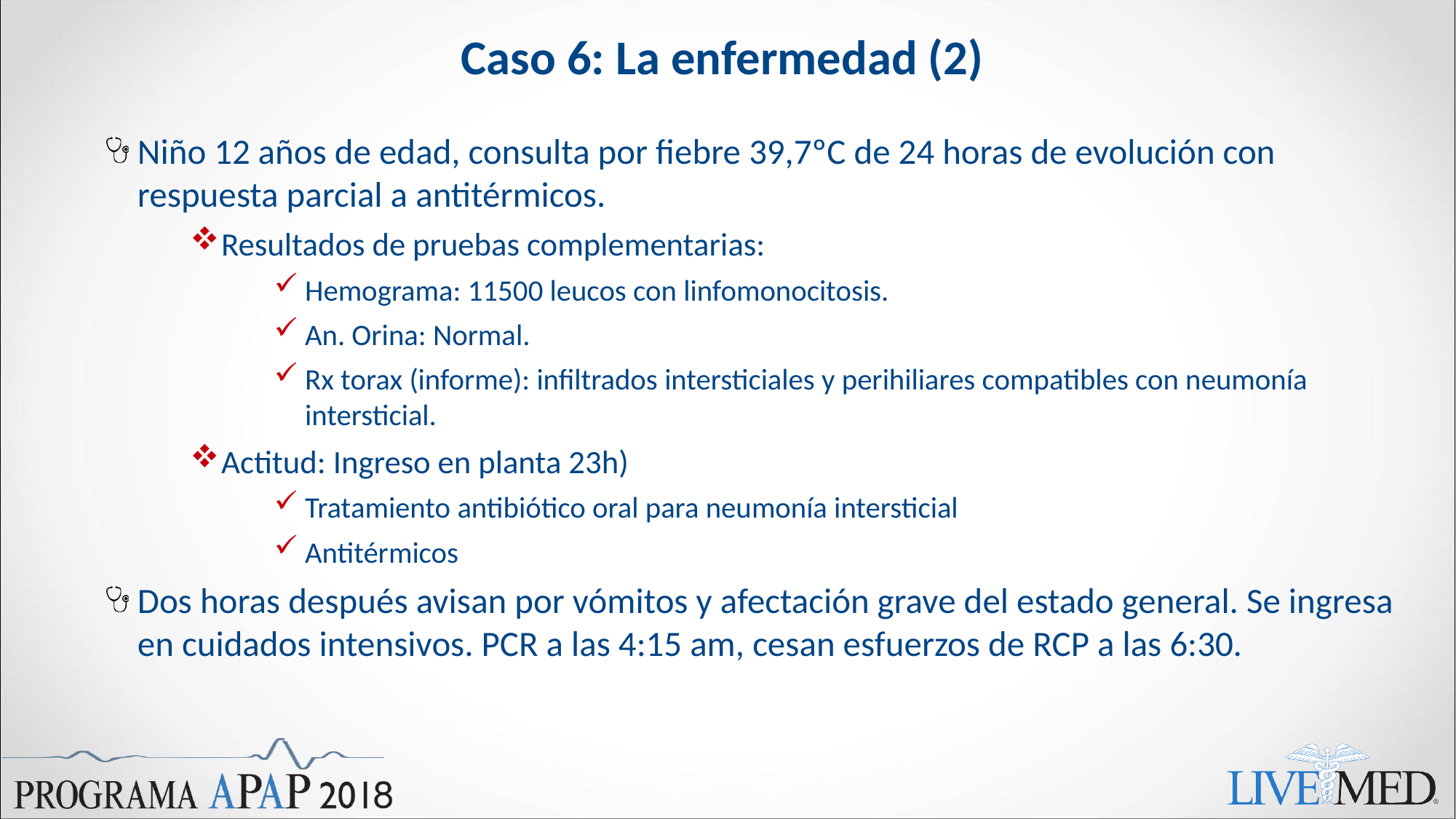

# Caso 6: La enfermedad (2)
Niño 12 años de edad, consulta por fiebre 39,7ºC de 24 horas de evolución con respuesta parcial a antitérmicos.
Resultados de pruebas complementarias:
Hemograma: 11500 leucos con linfomonocitosis.
An. Orina: Normal.
Rx torax (informe): infiltrados intersticiales y perihiliares compatibles con neumonía intersticial.
Actitud: Ingreso en planta 23h)
Tratamiento antibiótico oral para neumonía intersticial
Antitérmicos
Dos horas después avisan por vómitos y afectación grave del estado general. Se ingresa en cuidados intensivos. PCR a las 4:15 am, cesan esfuerzos de RCP a las 6:30.